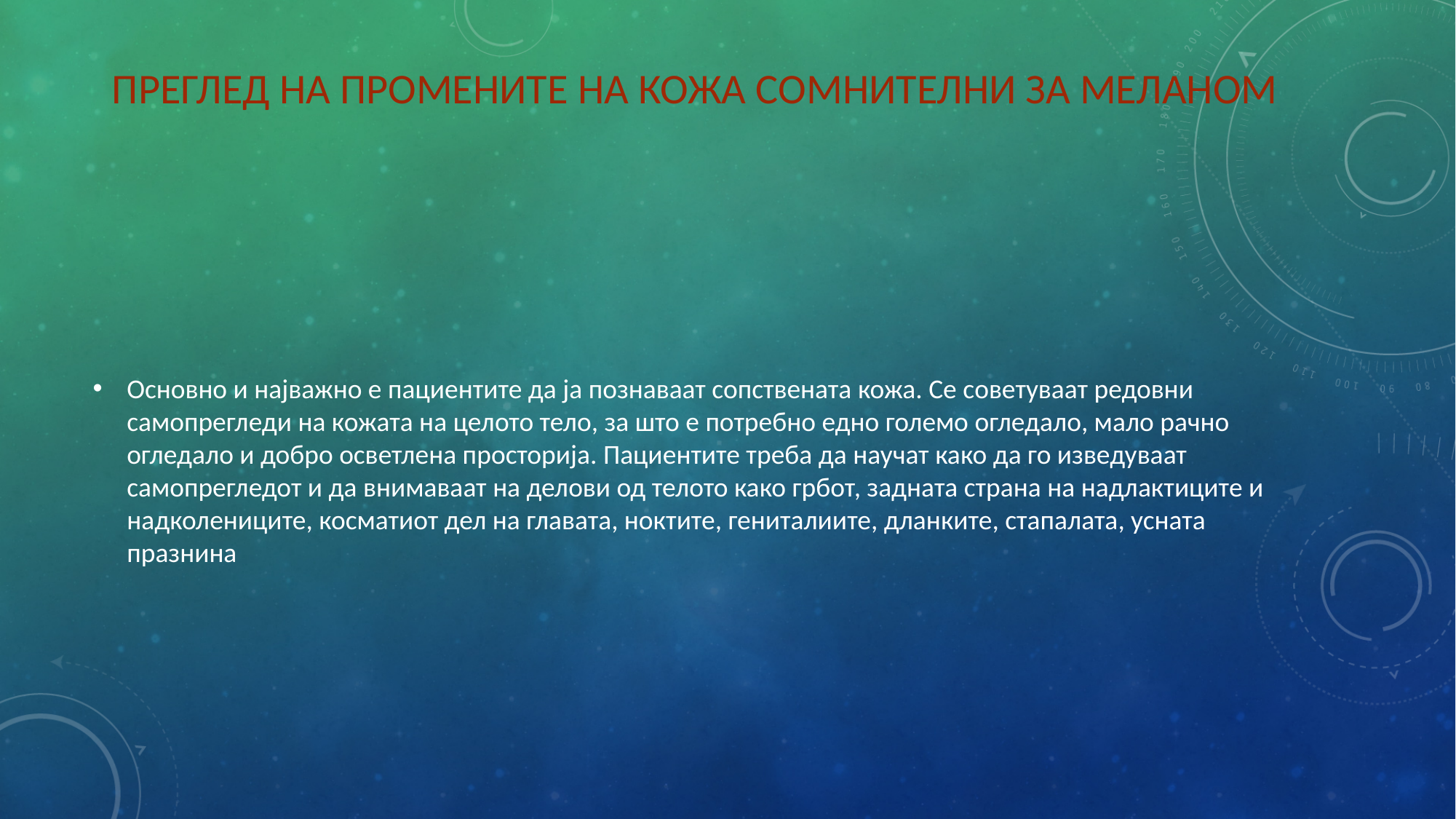

# Преглед на промените на кожа сомнителни за меланом
Основно и најважно е пациентите да ја познаваат сопствената кожа. Се советуваат редовни самопрегледи на кожата на целото тело, за што е потребно едно големо огледало, мало рачно огледало и добро осветлена просторија. Пациентите треба да научат како да го изведуваат самопрегледот и да внимаваат на делови од телото како грбот, задната страна на надлактиците и надколениците, косматиот дел на главата, ноктите, гениталиите, дланките, стапалата, усната празнина